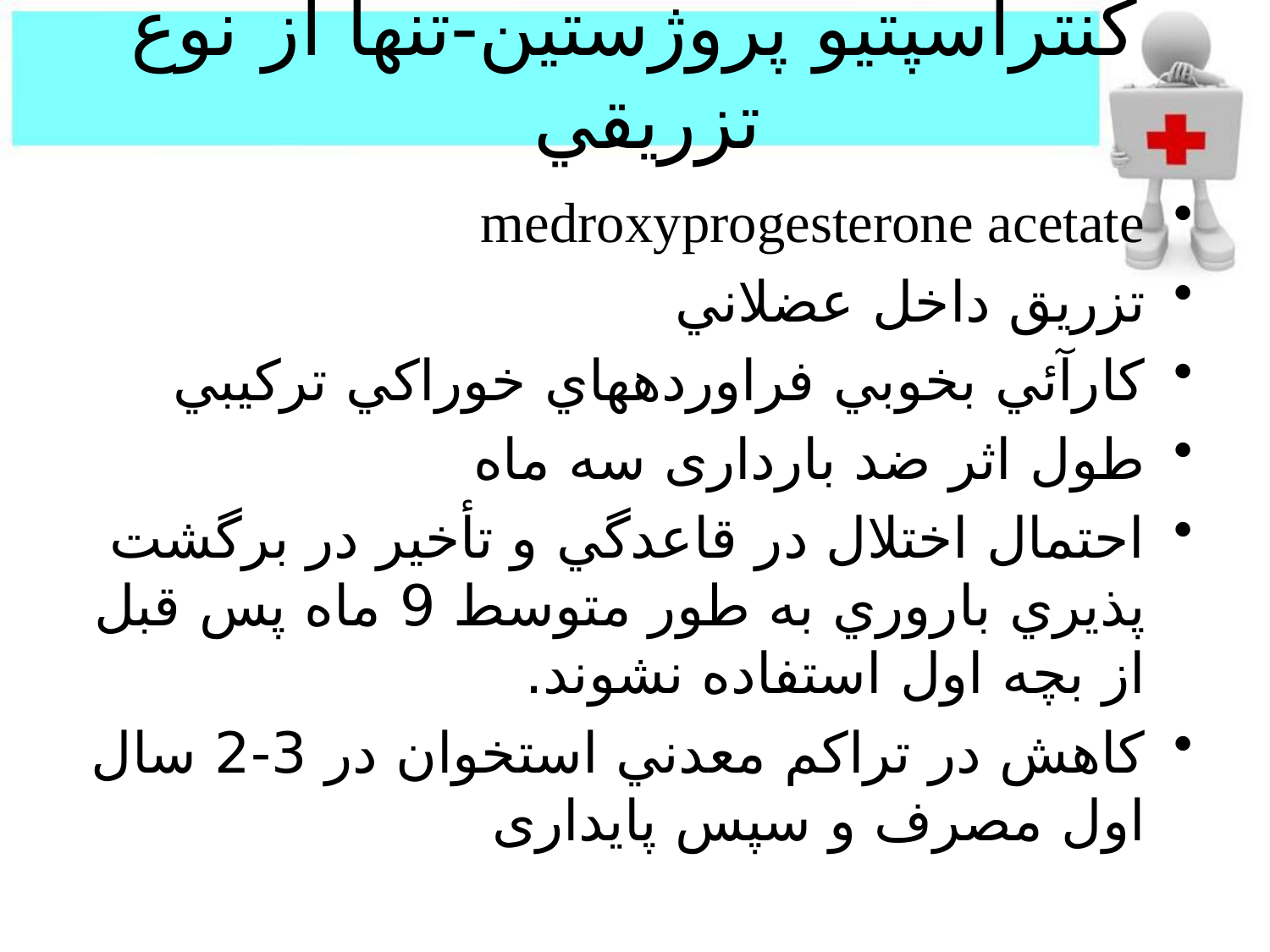

# كنتراسپتيو پروژستين-تنها از نوع تزريقي
medroxyprogesterone acetate
تزريق داخل عضلاني
كارآئي بخوبي فراوردههاي خوراكي تركيبي
طول اثر ضد بارداری سه ماه
احتمال اختلال در قاعدگي و تأخير در برگشت پذيري باروري به طور متوسط 9 ماه پس قبل از بچه اول استفاده نشوند.
كاهش در تراكم معدني استخوان در 3-2 سال اول مصرف و سپس پايداری